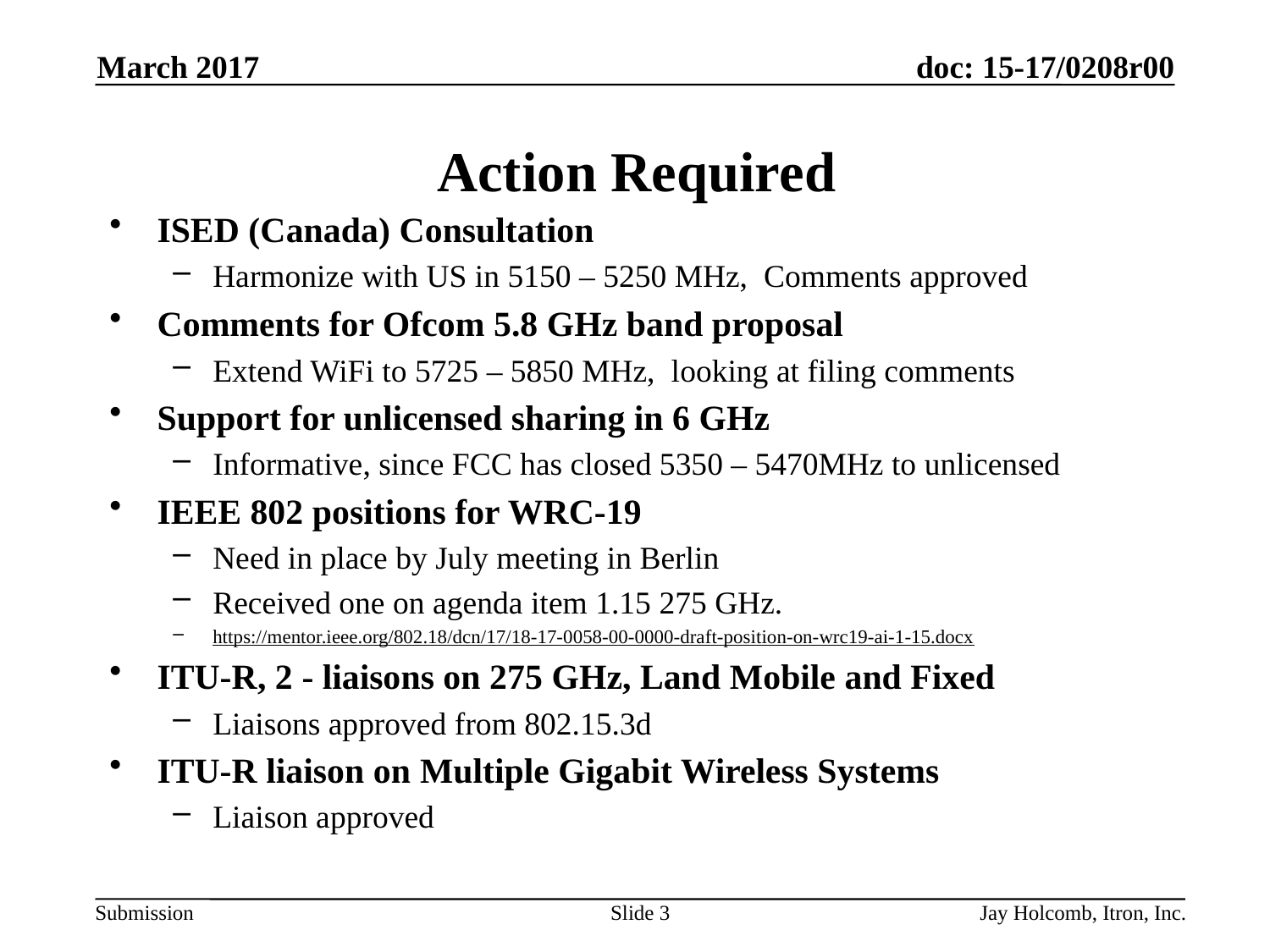

March 2017
# Action Required
ISED (Canada) Consultation
Harmonize with US in 5150 – 5250 MHz,  Comments approved
Comments for Ofcom 5.8 GHz band proposal
Extend WiFi to 5725 – 5850 MHz,  looking at filing comments
Support for unlicensed sharing in 6 GHz
Informative, since FCC has closed 5350 – 5470MHz to unlicensed
IEEE 802 positions for WRC-19
Need in place by July meeting in Berlin
Received one on agenda item 1.15 275 GHz.
https://mentor.ieee.org/802.18/dcn/17/18-17-0058-00-0000-draft-position-on-wrc19-ai-1-15.docx
ITU-R, 2 - liaisons on 275 GHz, Land Mobile and Fixed
Liaisons approved from 802.15.3d
ITU-R liaison on Multiple Gigabit Wireless Systems
Liaison approved
Slide 3
Jay Holcomb, Itron, Inc.